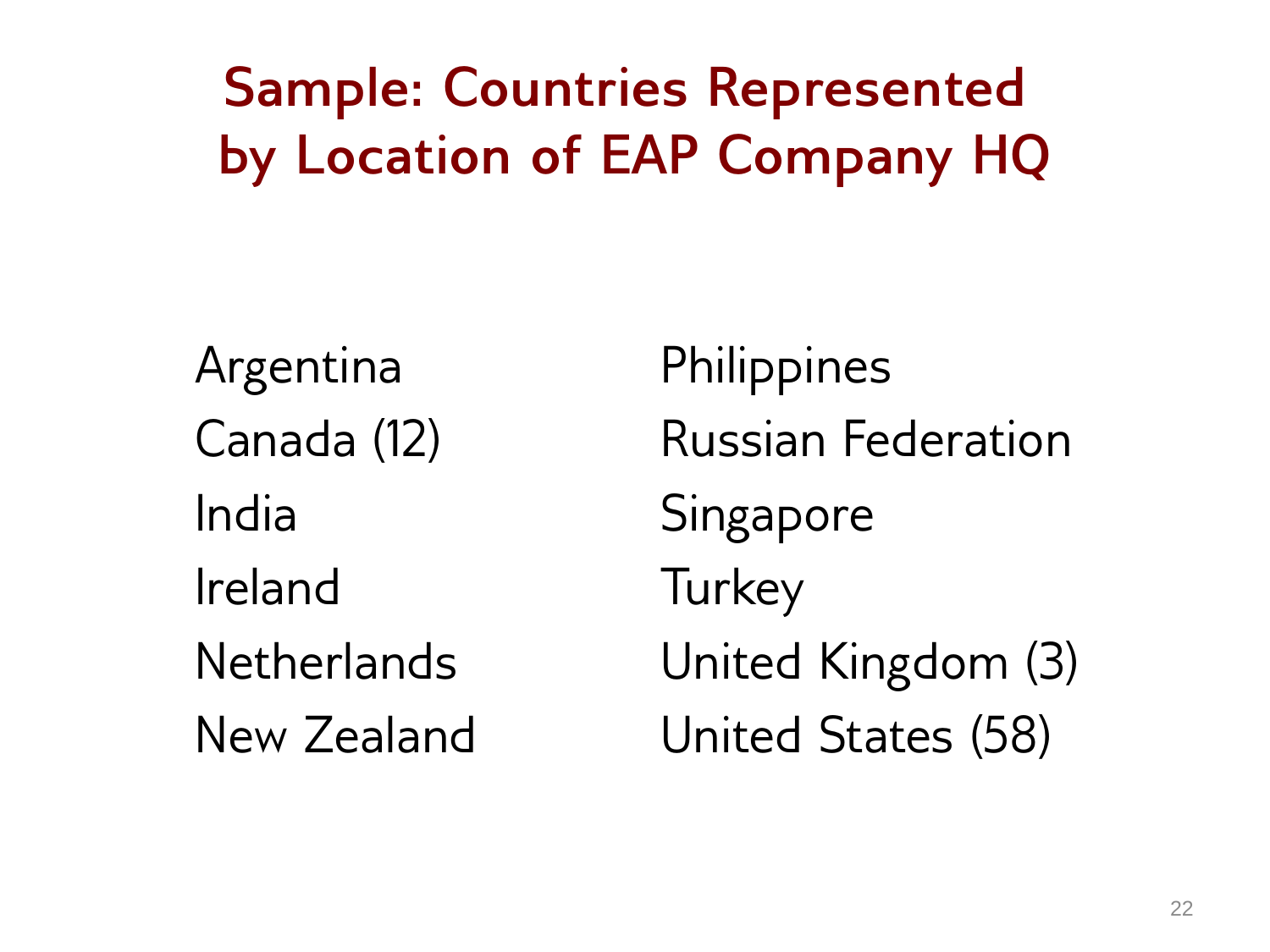

# Sample: Countries Represented by Location of EAP Company HQ
Argentina
Canada (12)
India
Ireland
Netherlands
New Zealand
Philippines
Russian Federation
Singapore
Turkey
United Kingdom (3)
United States (58)

22